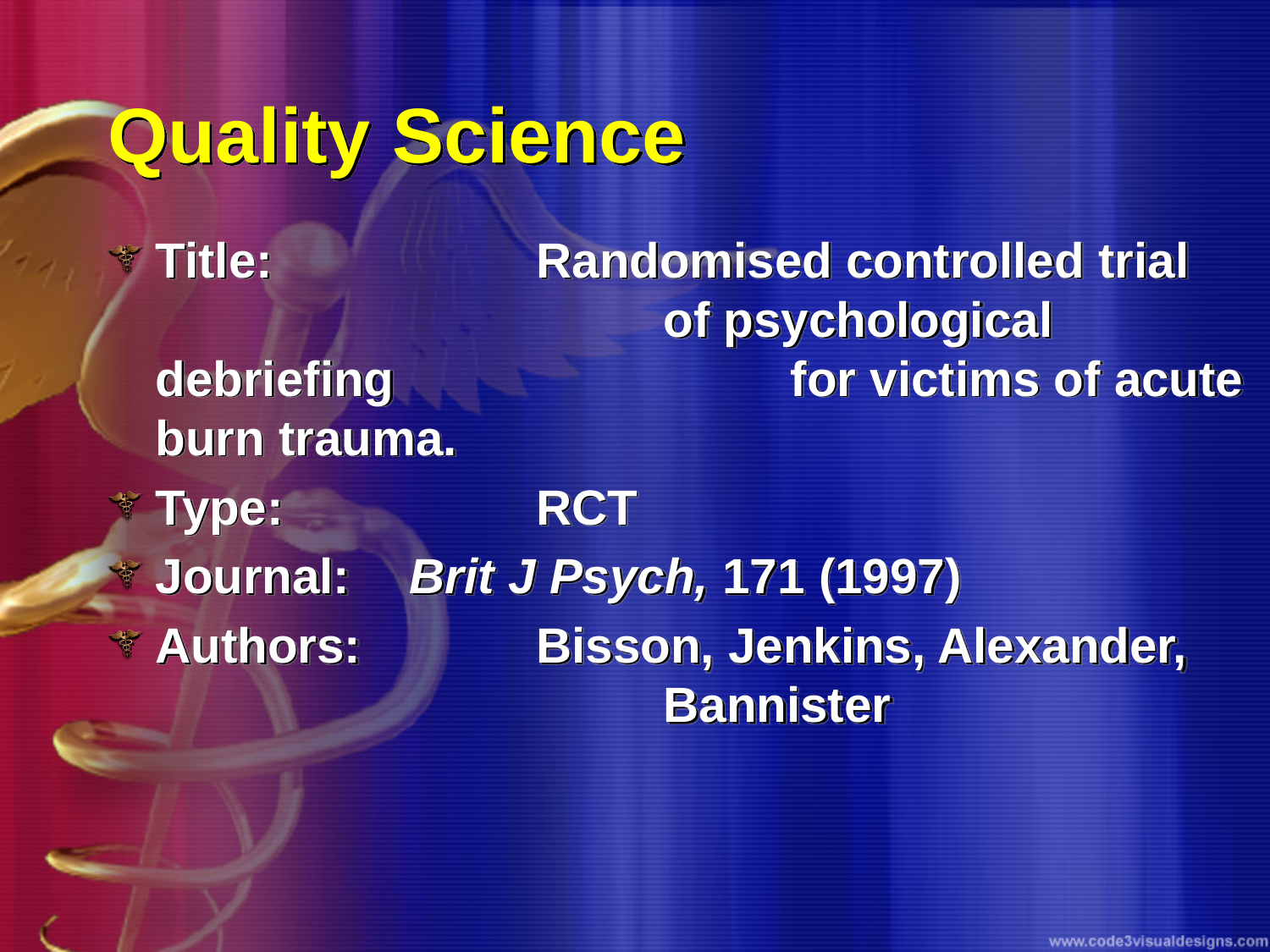

# Quality Science
Title: 		Randomised controlled trial 				of psychological debriefing 				for victims of acute burn trauma.
Type:		RCT
Journal: 	Brit J Psych, 171 (1997)
Authors:		Bisson, Jenkins, Alexander, 				Bannister